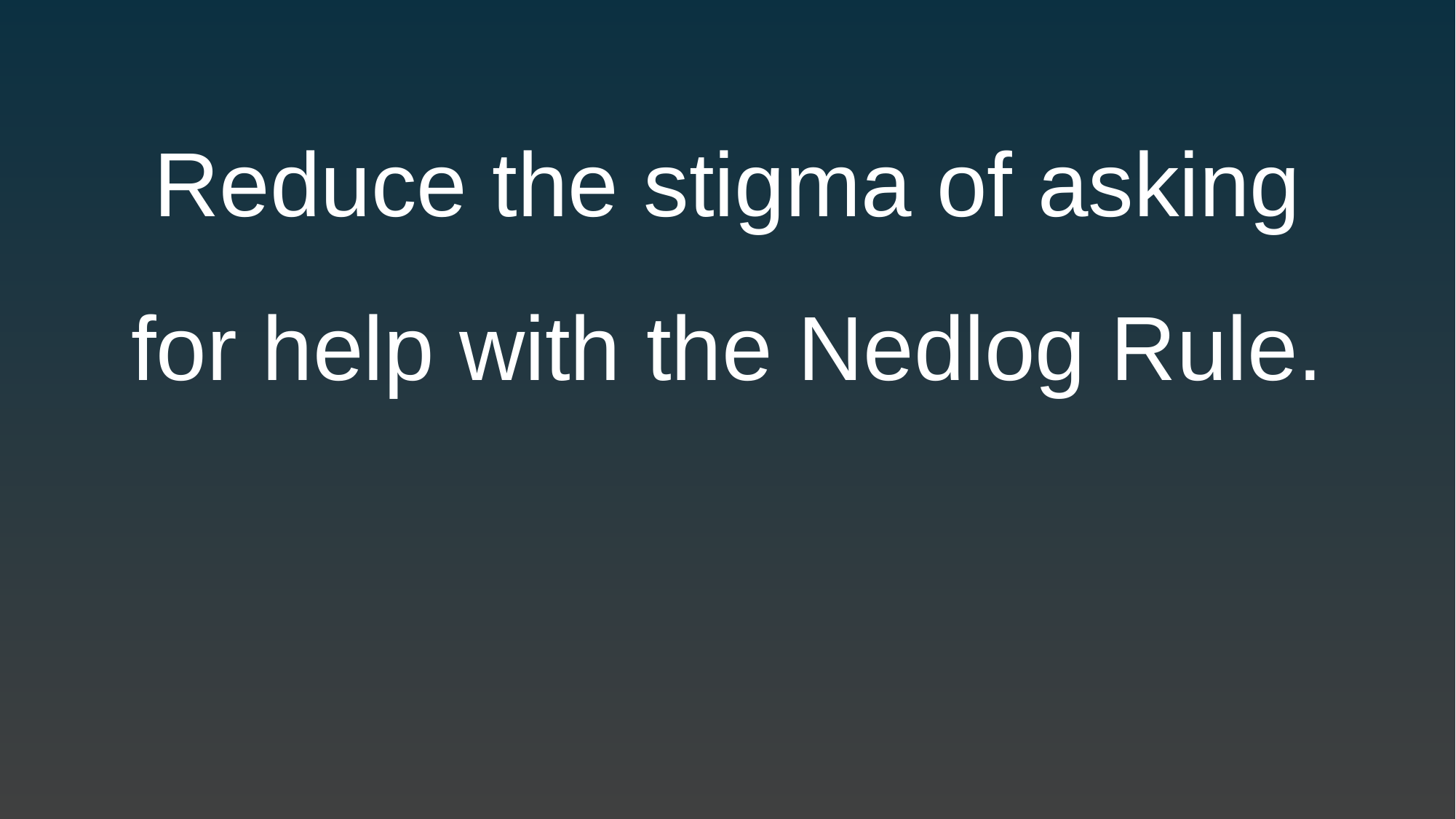

Reduce the stigma of asking for help with the Nedlog Rule.